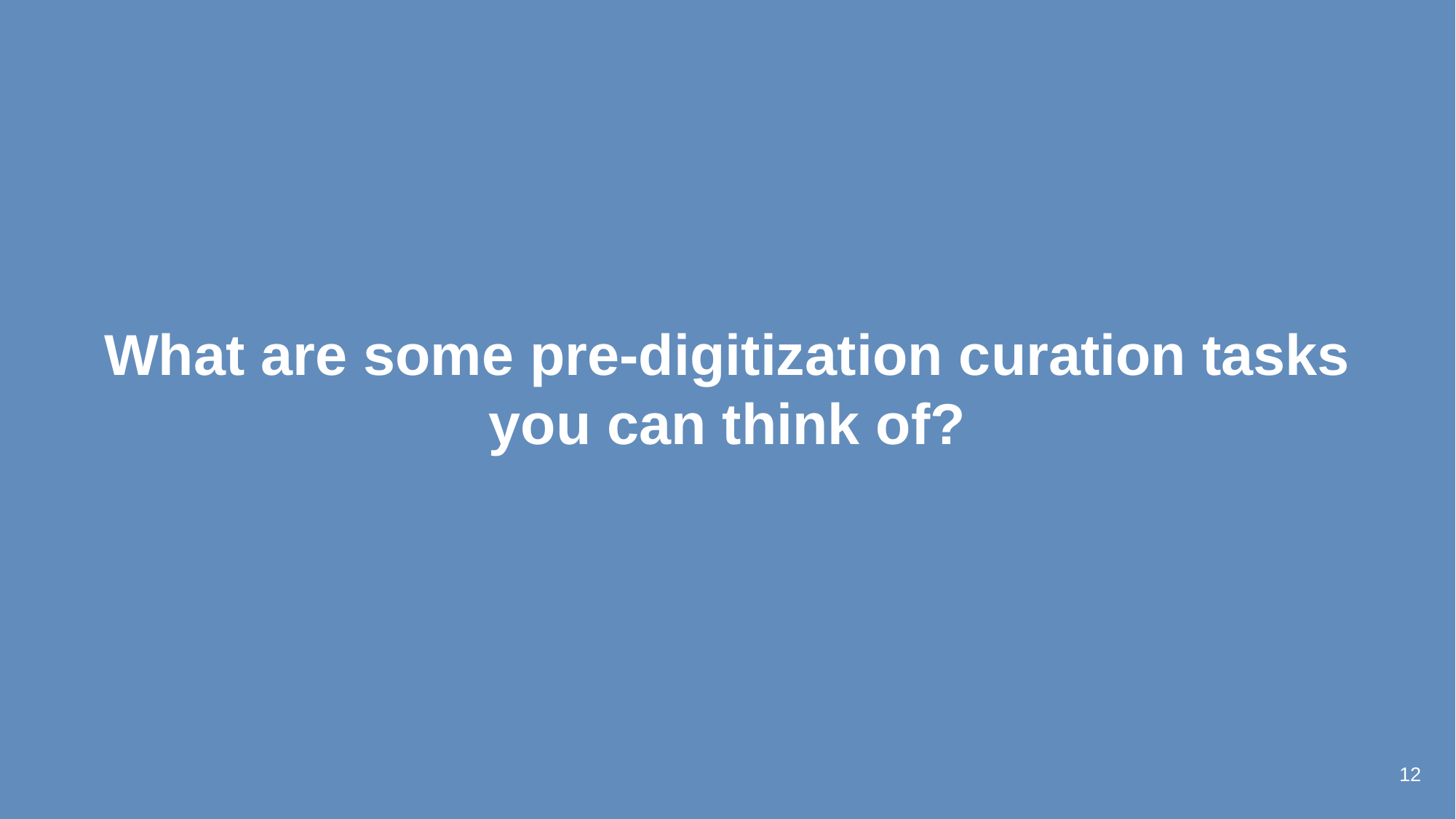

# What are some pre-digitization curation tasks you can think of?
12